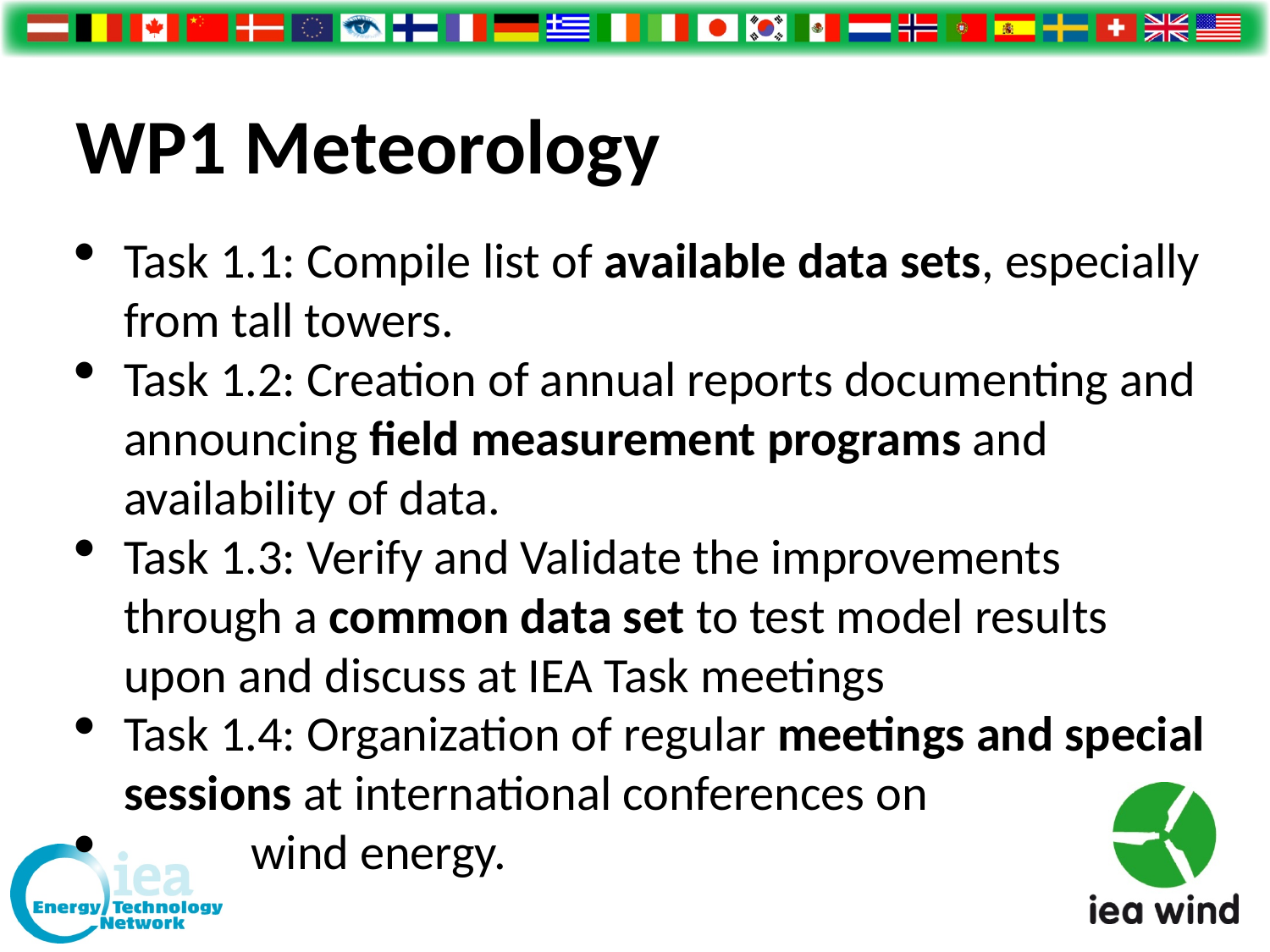

WP1 Meteorology
Task 1.1: Compile list of available data sets, especially from tall towers.
Task 1.2: Creation of annual reports documenting and announcing field measurement programs and availability of data.
Task 1.3: Verify and Validate the improvements through a common data set to test model results upon and discuss at IEA Task meetings
Task 1.4: Organization of regular meetings and special sessions at international conferences on
	wind energy.